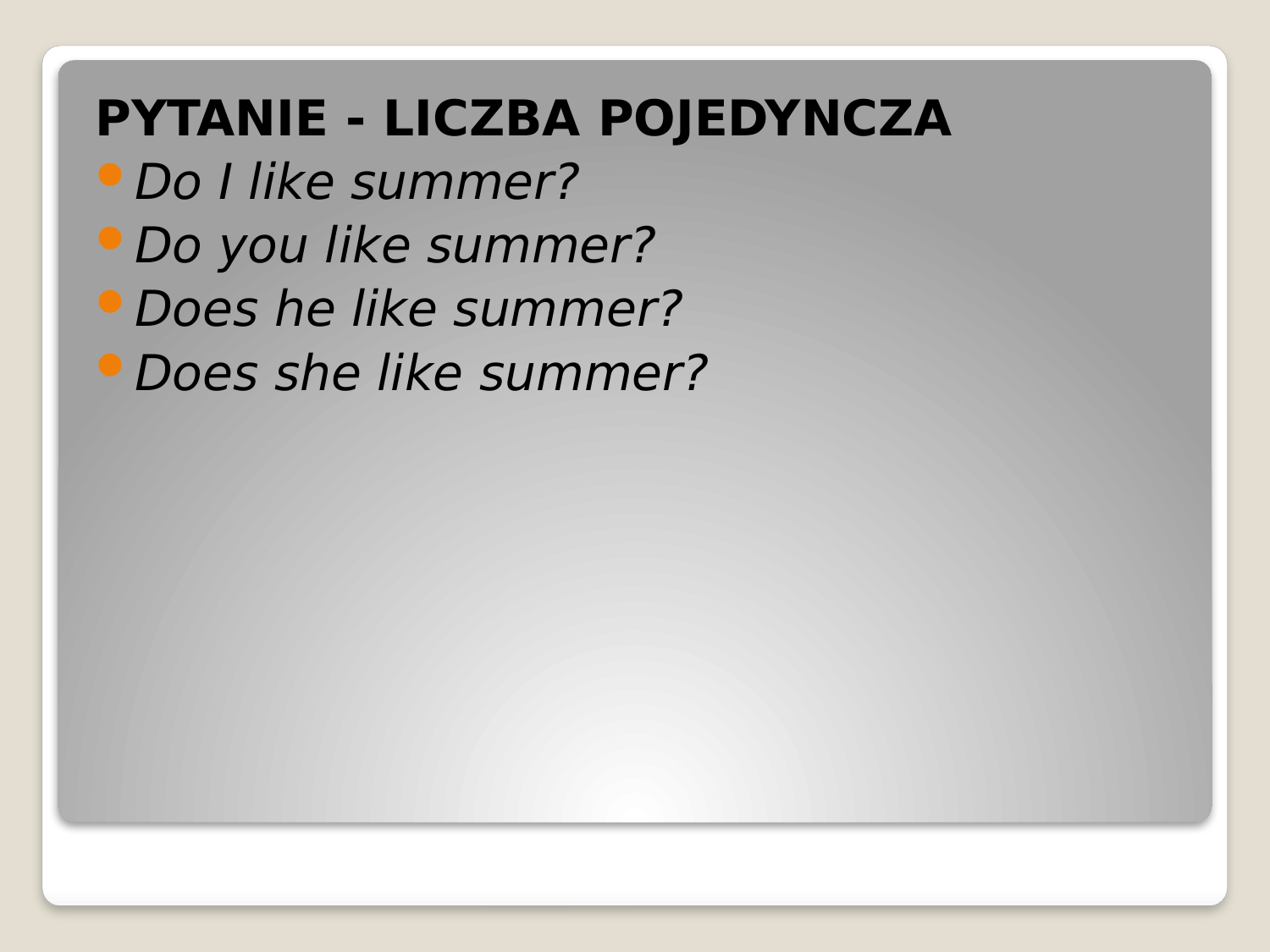

PYTANIE - LICZBA POJEDYNCZA
Do I like summer?
Do you like summer?
Does he like summer?
Does she like summer?